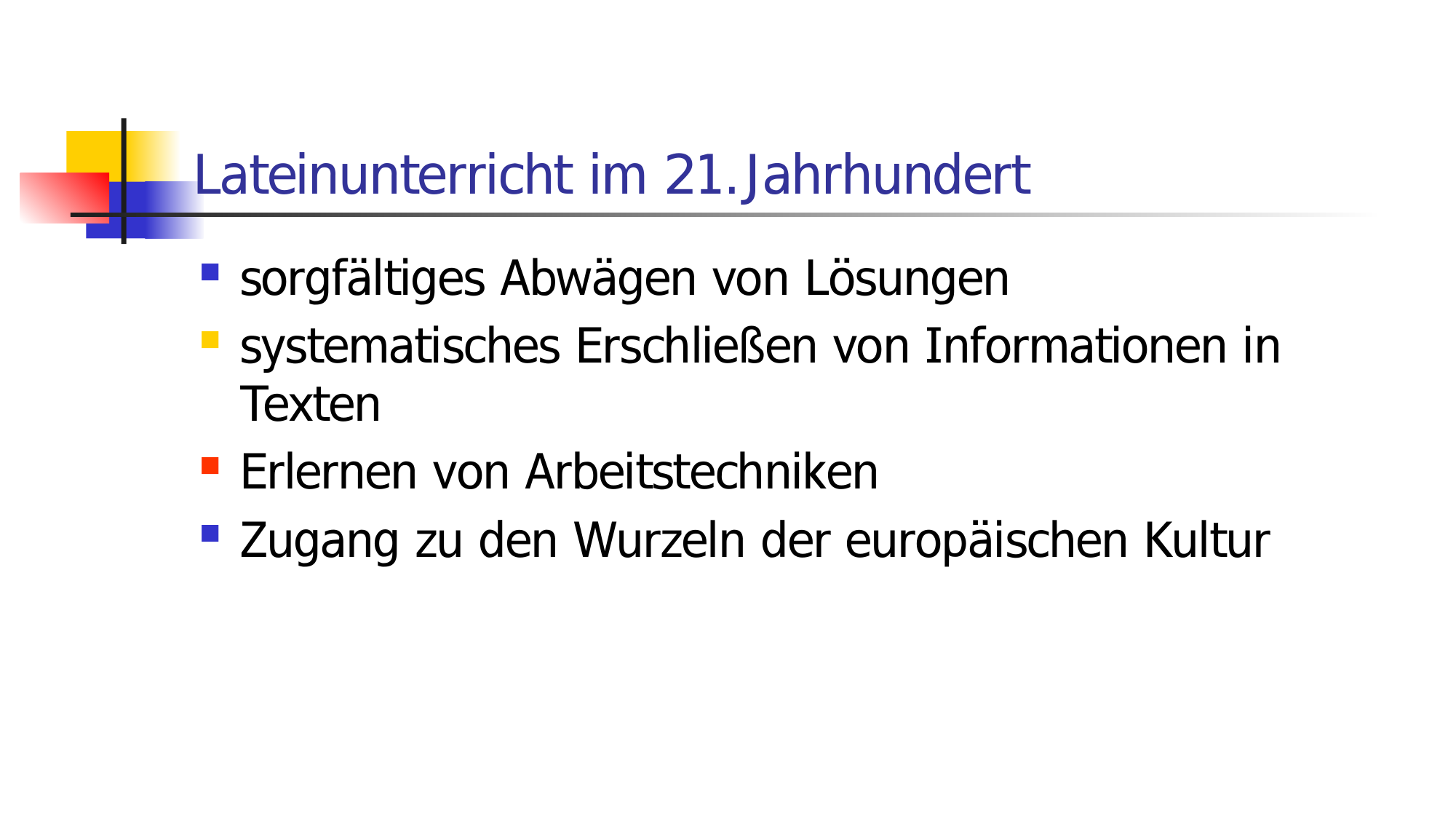

# Lateinunterricht im 21.Jahrhundert
sorgfältiges Abwägen von Lösungen
systematisches Erschließen von Informationen in Texten
Erlernen von Arbeitstechniken
Zugang zu den Wurzeln der europäischen Kultur